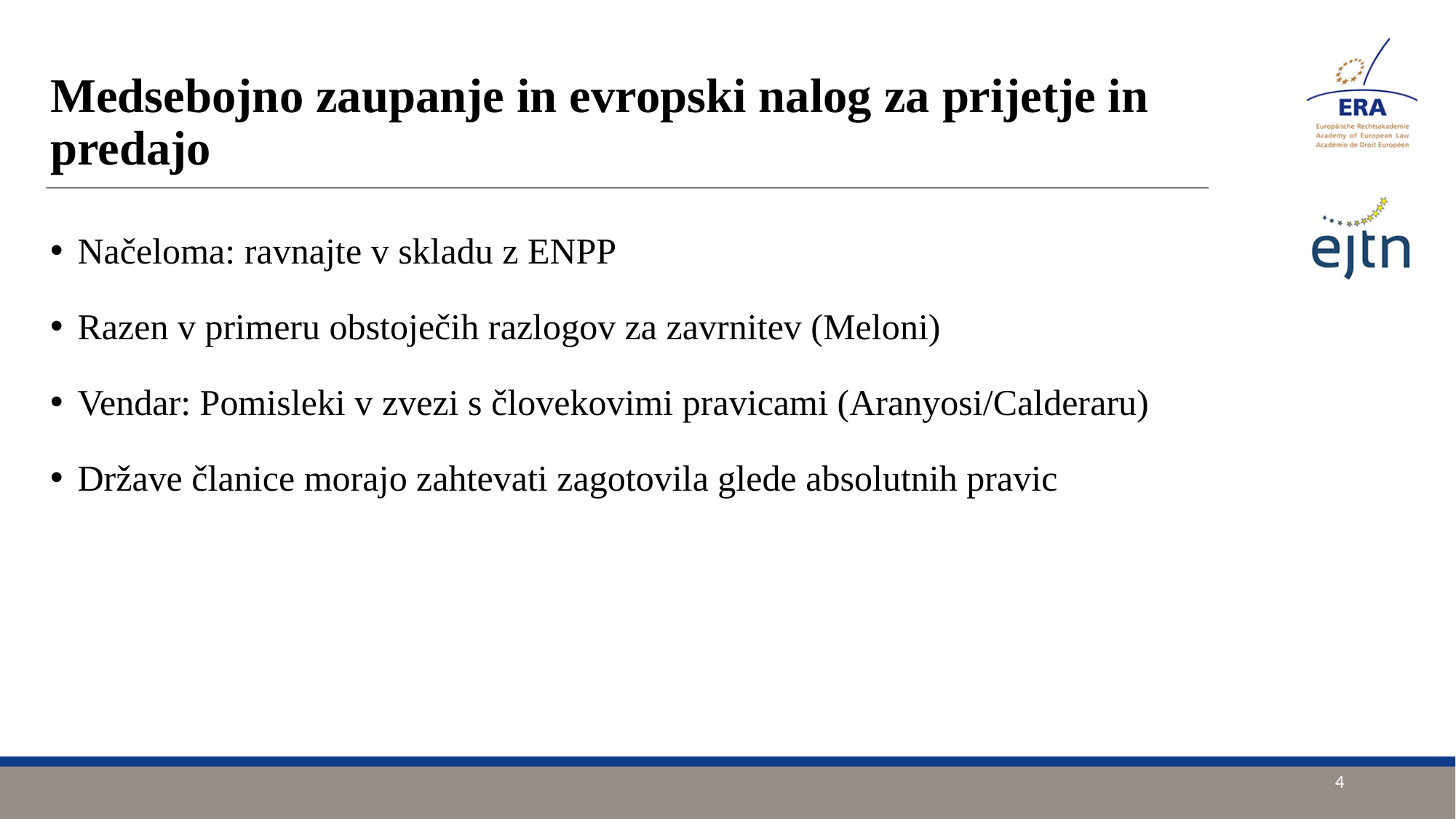

# Medsebojno zaupanje in evropski nalog za prijetje in predajo
Načeloma: ravnajte v skladu z ENPP
Razen v primeru obstoječih razlogov za zavrnitev (Meloni)
Vendar: Pomisleki v zvezi s človekovimi pravicami (Aranyosi/Calderaru)
Države članice morajo zahtevati zagotovila glede absolutnih pravic
4